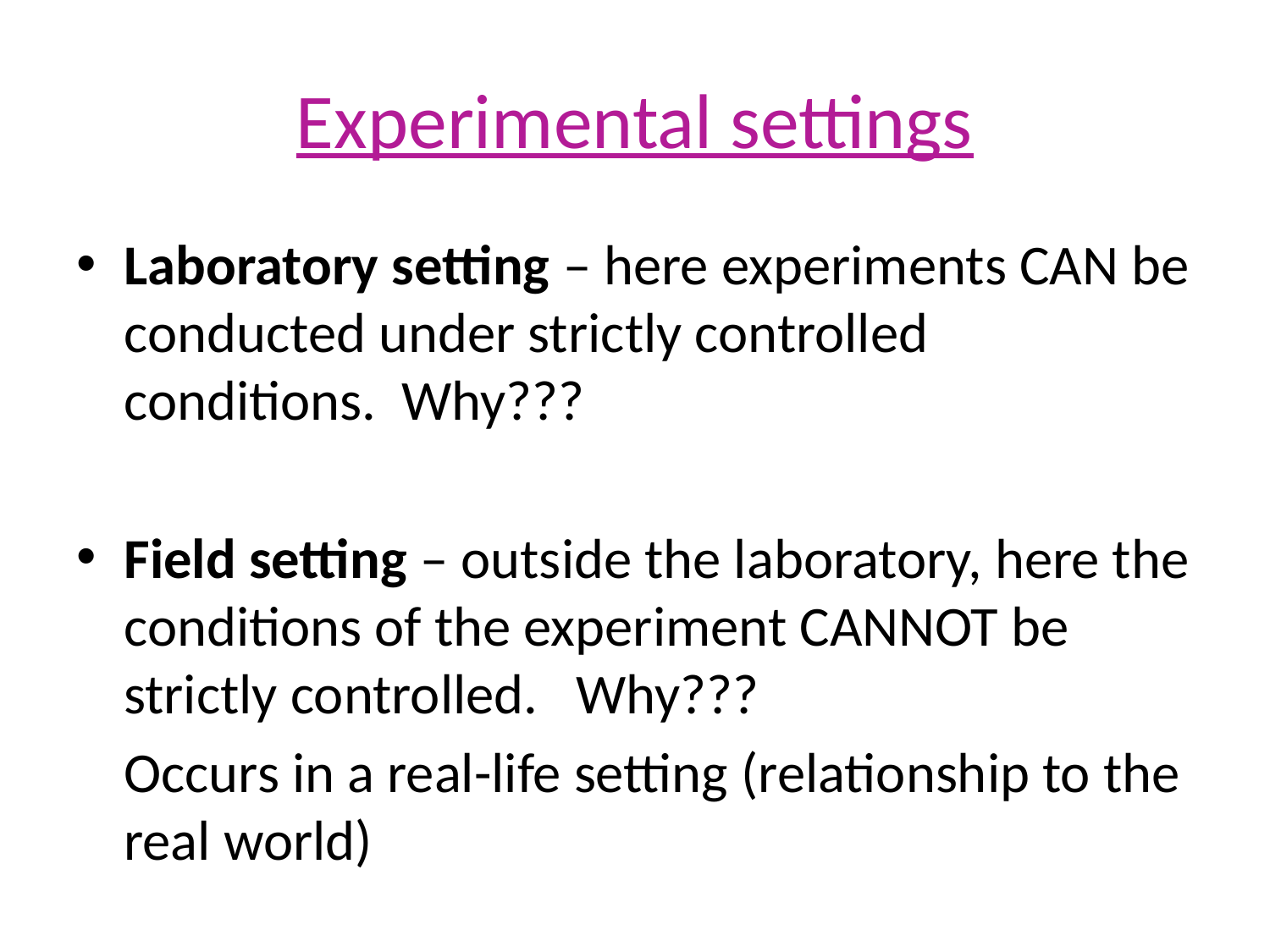

# Experimental settings
Laboratory setting – here experiments CAN be conducted under strictly controlled conditions.  Why???

Field setting – outside the laboratory, here the conditions of the experiment CANNOT be strictly controlled.   Why???
	Occurs in a real-life setting (relationship to the real world)